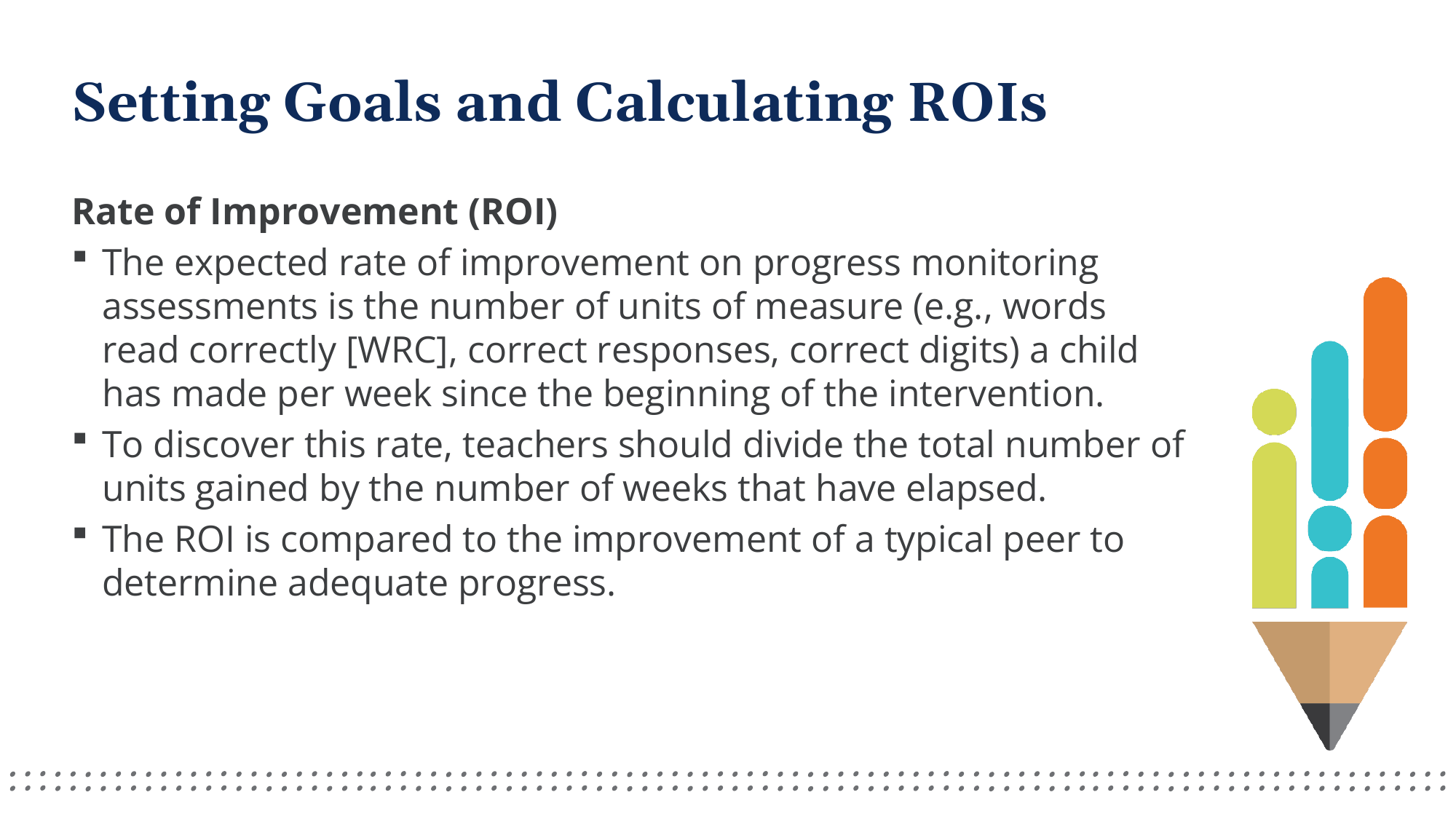

# Setting Goals and Calculating ROIs
Rate of Improvement (ROI)
The expected rate of improvement on progress monitoring assessments is the number of units of measure (e.g., words read correctly [WRC], correct responses, correct digits) a child has made per week since the beginning of the intervention.
To discover this rate, teachers should divide the total number of units gained by the number of weeks that have elapsed.
The ROI is compared to the improvement of a typical peer to determine adequate progress.